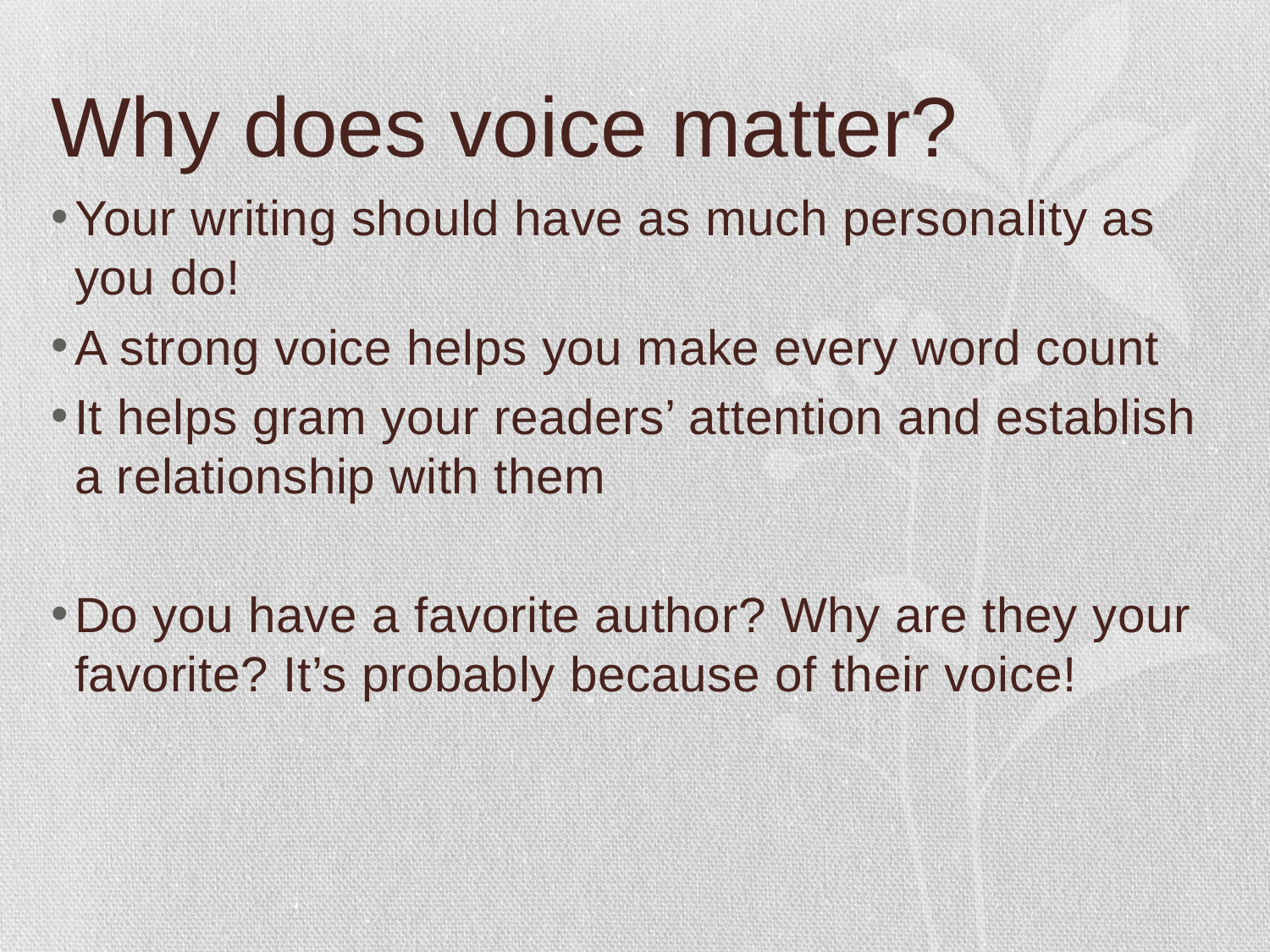

# Why does voice matter?
Your writing should have as much personality as you do!
A strong voice helps you make every word count
It helps gram your readers’ attention and establish a relationship with them

Do you have a favorite author? Why are they your favorite? It’s probably because of their voice!